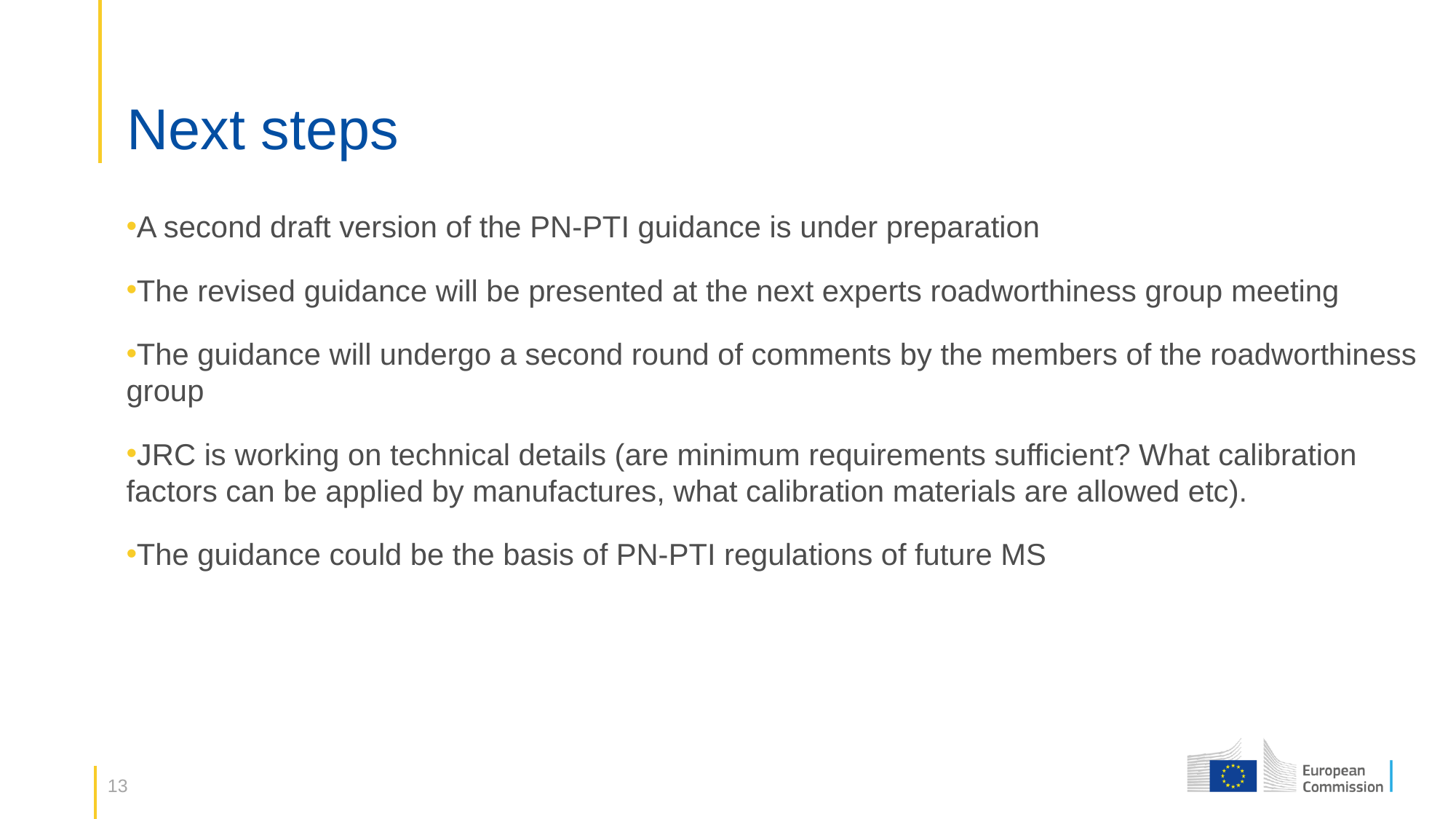

# Next steps
A second draft version of the PN-PTI guidance is under preparation
The revised guidance will be presented at the next experts roadworthiness group meeting
The guidance will undergo a second round of comments by the members of the roadworthiness group
JRC is working on technical details (are minimum requirements sufficient? What calibration factors can be applied by manufactures, what calibration materials are allowed etc).
The guidance could be the basis of PN-PTI regulations of future MS